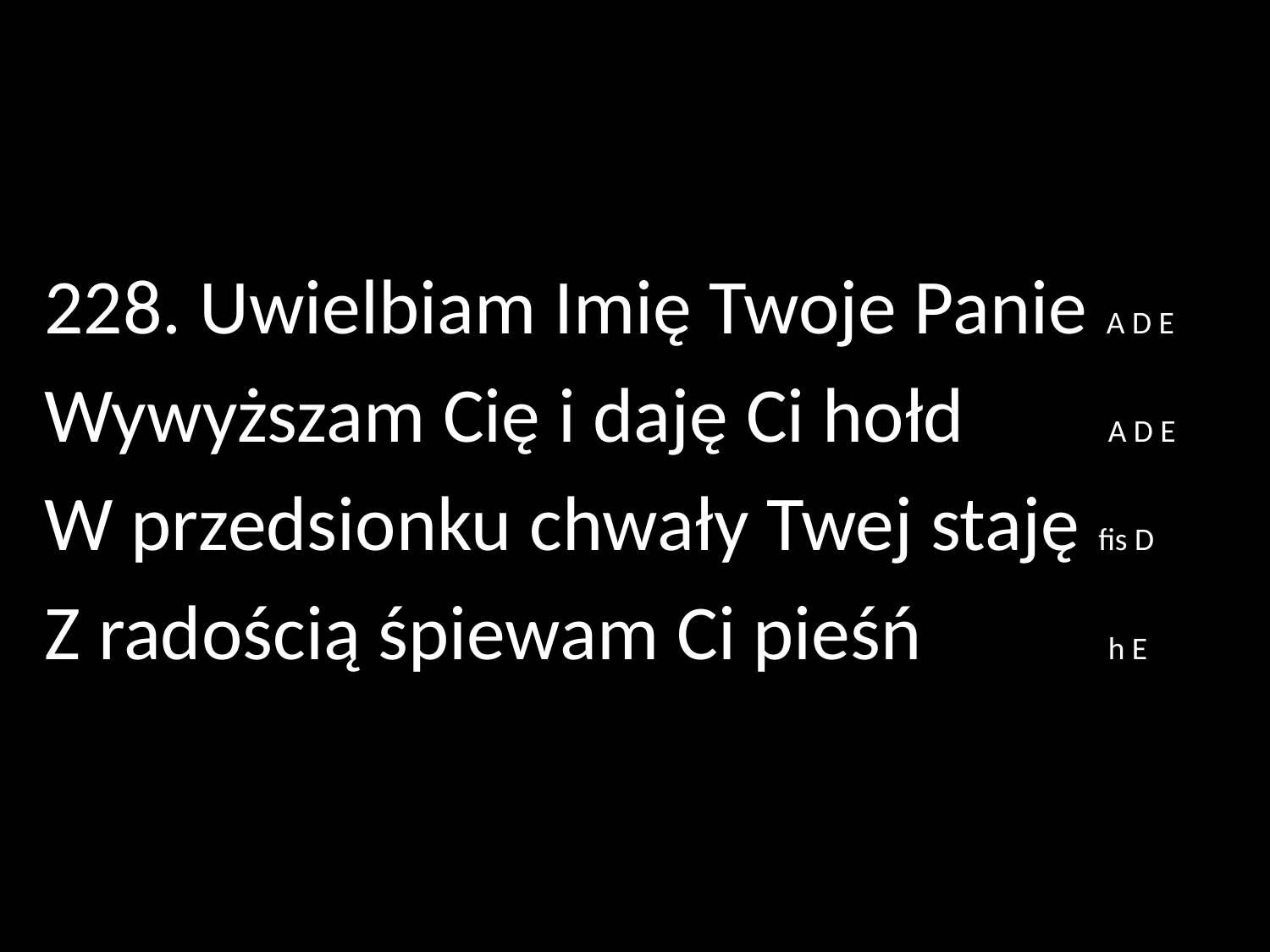

228. Uwielbiam Imię Twoje Panie A D E
Wywyższam Cię i daję Ci hołd 	A D E
W przedsionku chwały Twej staję fis D
Z radością śpiewam Ci pieśń		h E